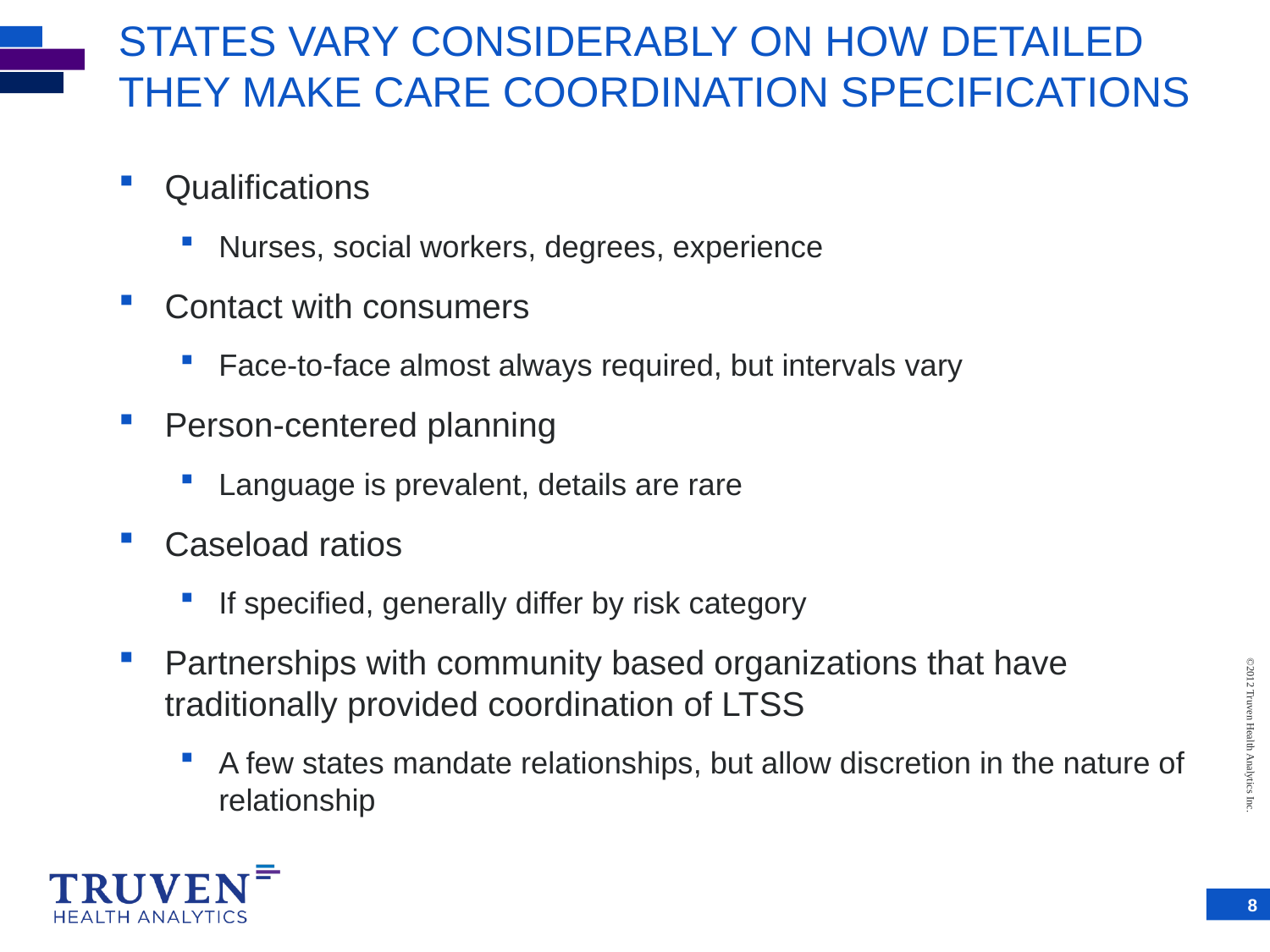

# STATES VARY CONSIDERABLY ON HOW DETAILED THEY MAKE CARE COORDINATION SPECIFICATIONS
Qualifications
Nurses, social workers, degrees, experience
Contact with consumers
Face-to-face almost always required, but intervals vary
Person-centered planning
Language is prevalent, details are rare
Caseload ratios
If specified, generally differ by risk category
Partnerships with community based organizations that have traditionally provided coordination of LTSS
A few states mandate relationships, but allow discretion in the nature of relationship

8